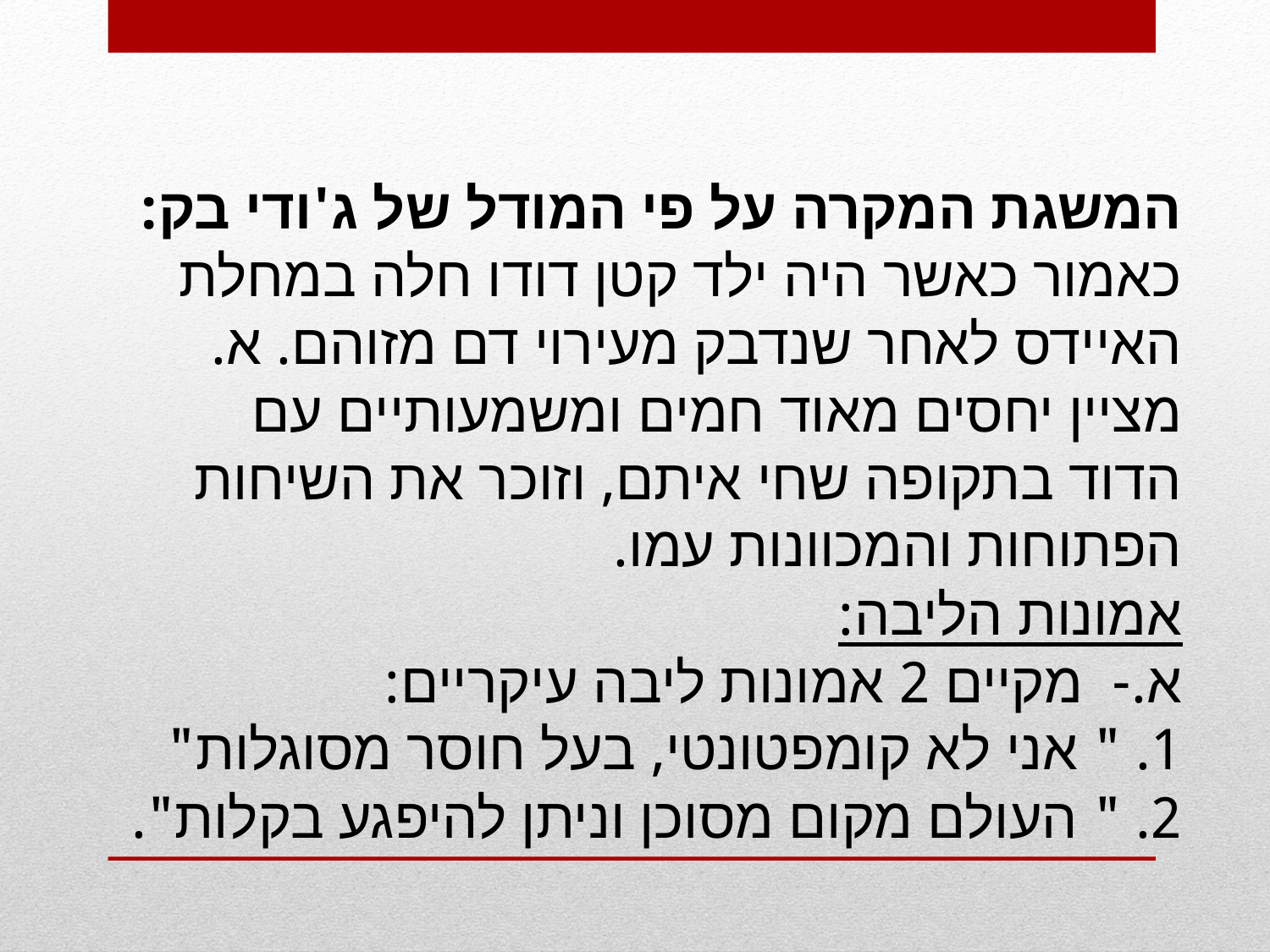

המשגת המקרה על פי המודל של ג'ודי בק:
כאמור כאשר היה ילד קטן דודו חלה במחלת האיידס לאחר שנדבק מעירוי דם מזוהם. א. מציין יחסים מאוד חמים ומשמעותיים עם הדוד בתקופה שחי איתם, וזוכר את השיחות הפתוחות והמכוונות עמו.
אמונות הליבה:
א.-  מקיים 2 אמונות ליבה עיקריים:
1. " אני לא קומפטונטי, בעל חוסר מסוגלות"
2. " העולם מקום מסוכן וניתן להיפגע בקלות".